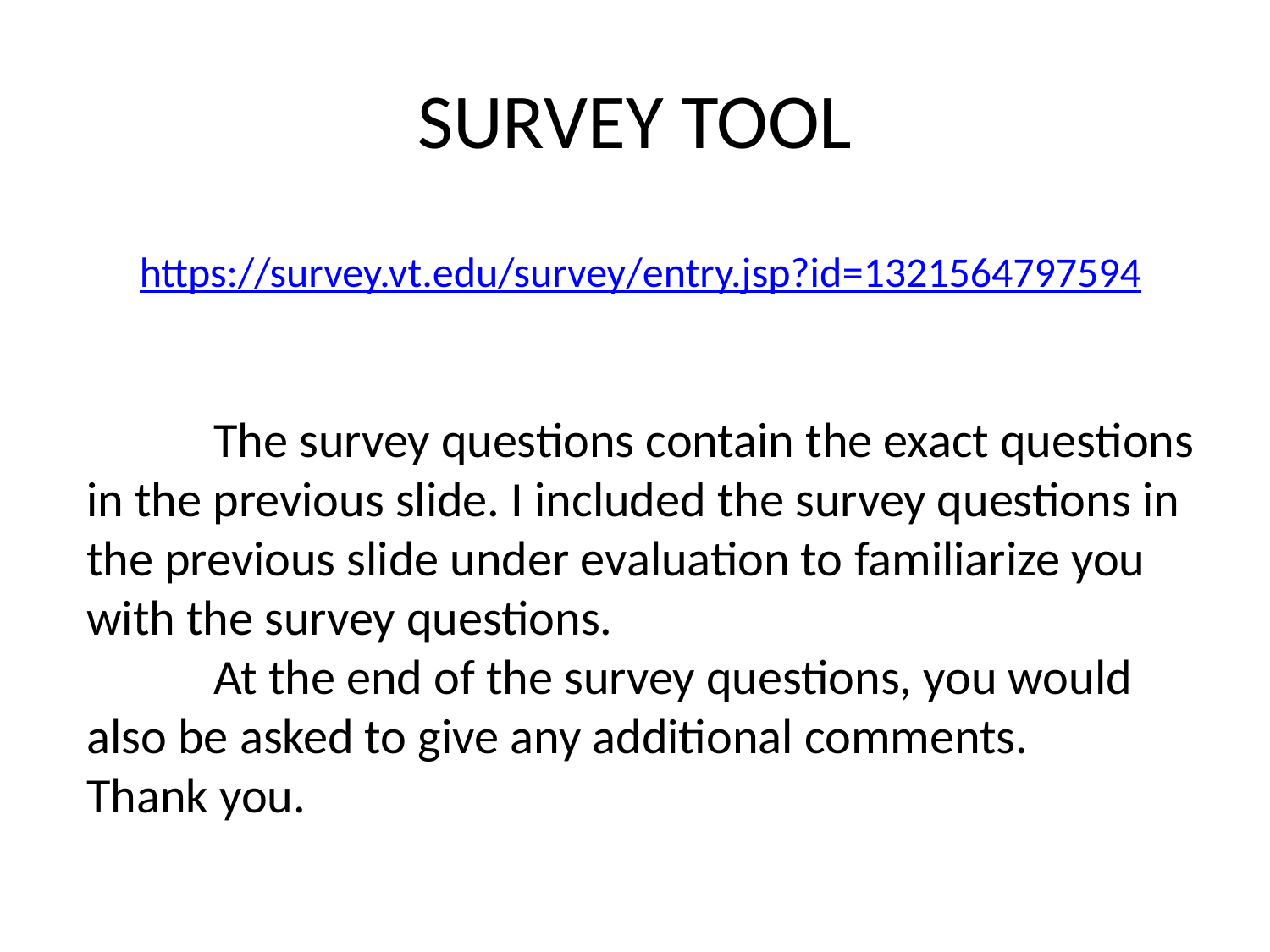

# SURVEY TOOL
https://survey.vt.edu/survey/entry.jsp?id=1321564797594
	The survey questions contain the exact questions in the previous slide. I included the survey questions in the previous slide under evaluation to familiarize you with the survey questions.
	At the end of the survey questions, you would also be asked to give any additional comments.
Thank you.